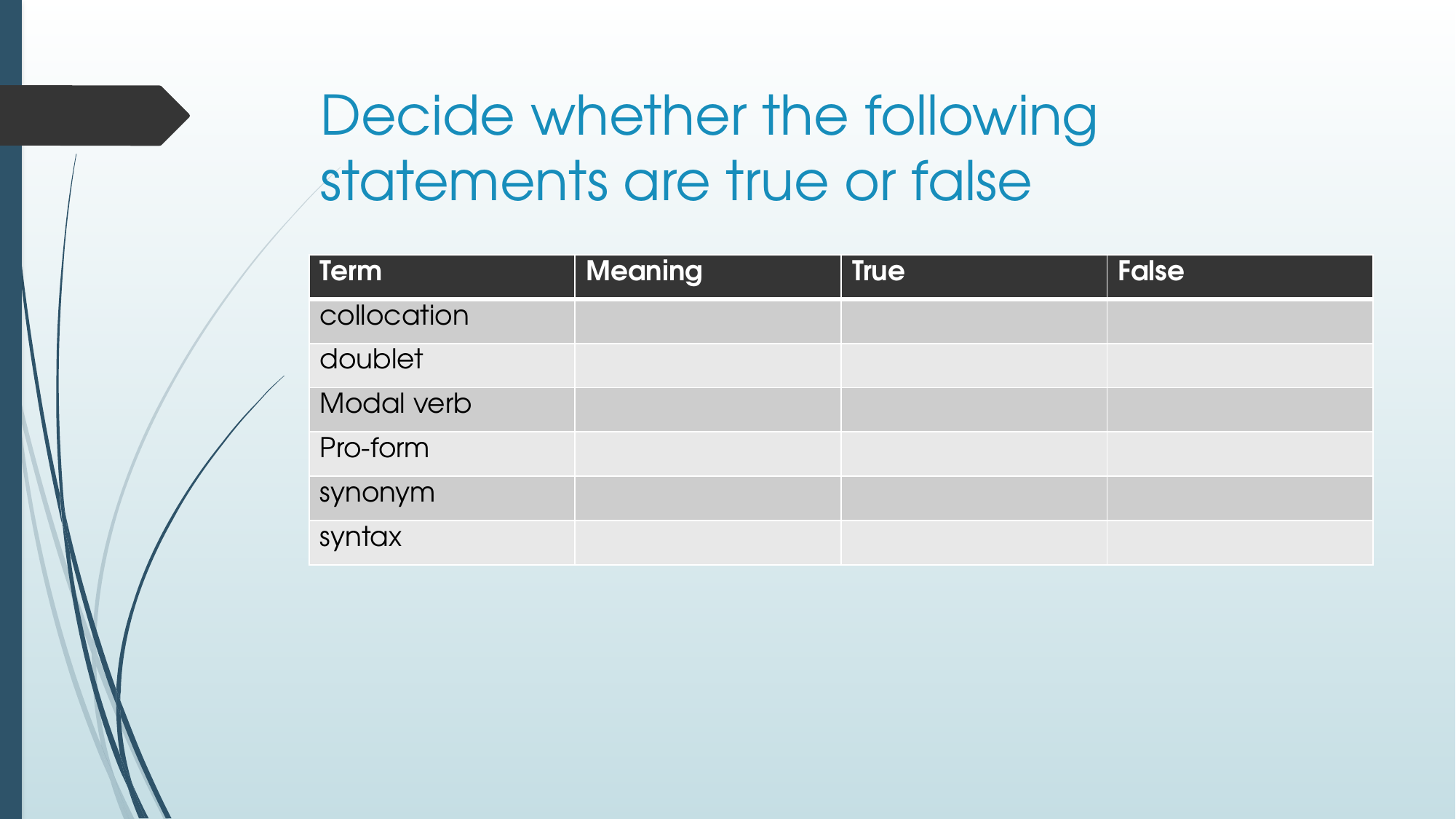

# Decide whether the following statements are true or false
| Term | Meaning | True | False |
| --- | --- | --- | --- |
| collocation |  |  |  |
| doublet |  |  |  |
| Modal verb |  |  |  |
| Pro-form |  |  |  |
| synonym |  |  |  |
| syntax |  |  |  |